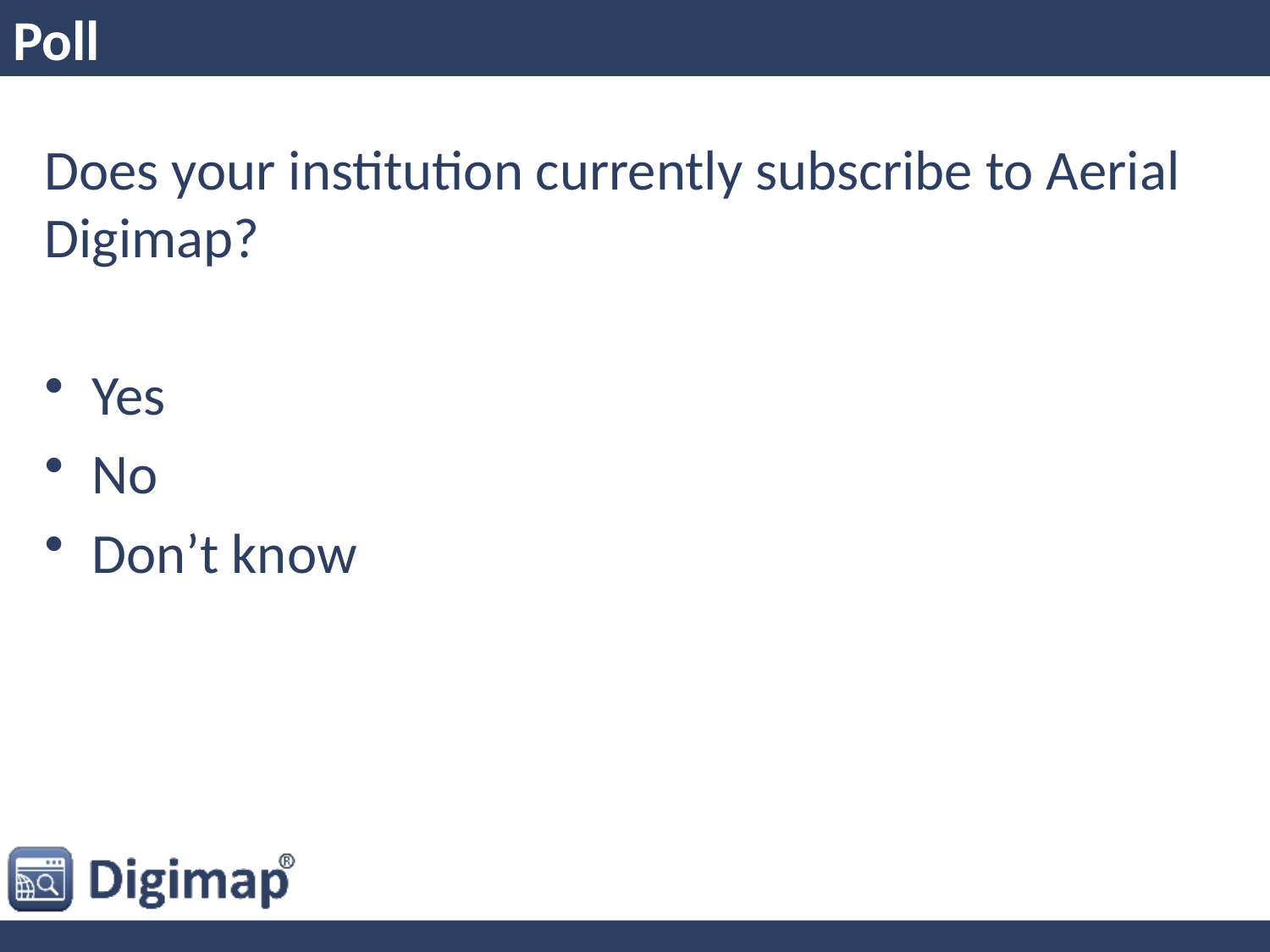

# Poll
Does your institution currently subscribe to Aerial Digimap?

Yes
No
Don’t know